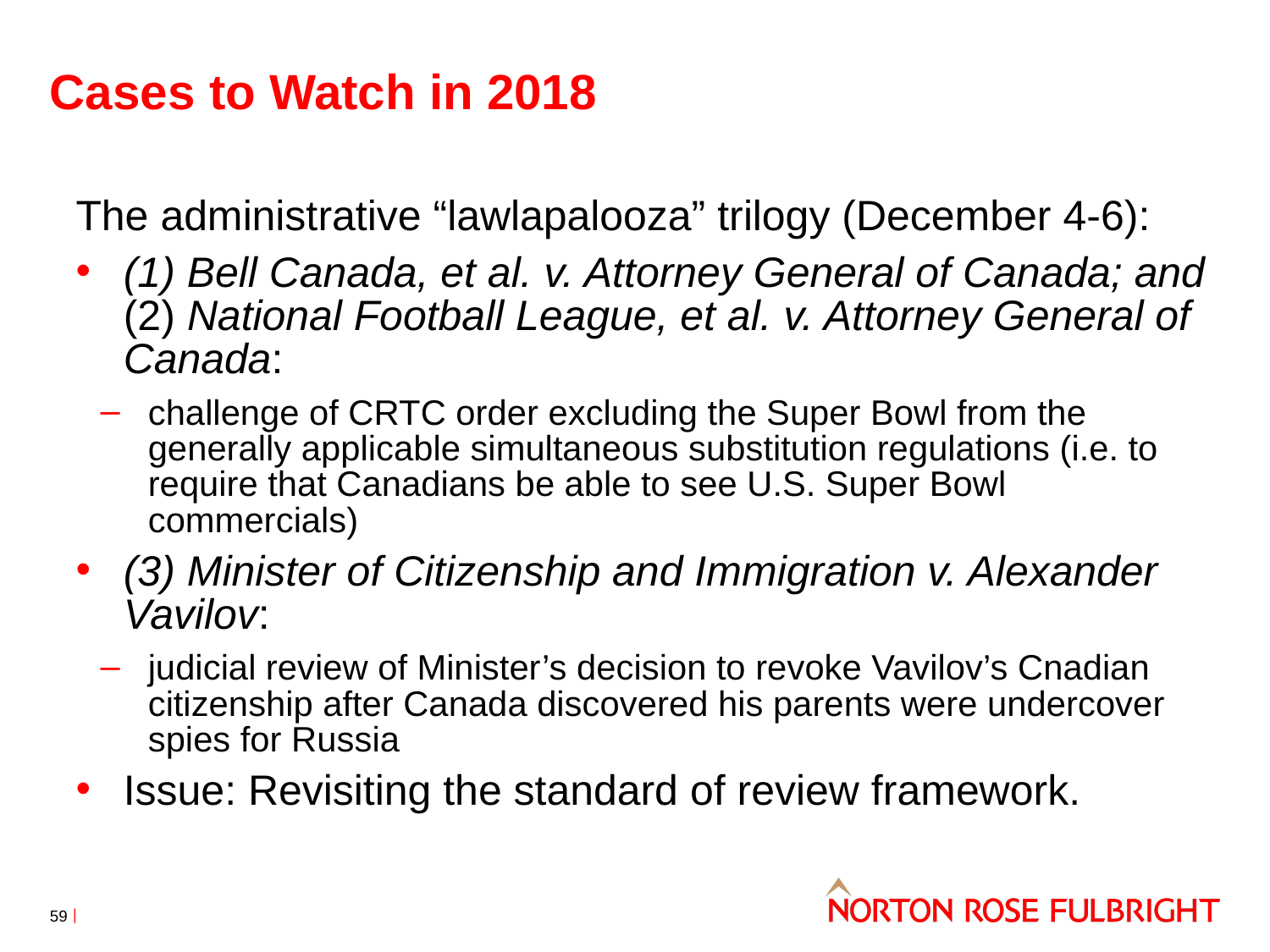

# Cases to Watch in 2018

The administrative “lawlapalooza” trilogy (December 4-6):
(1) Bell Canada, et al. v. Attorney General of Canada; and (2) National Football League, et al. v. Attorney General of Canada:
challenge of CRTC order excluding the Super Bowl from the generally applicable simultaneous substitution regulations (i.e. to require that Canadians be able to see U.S. Super Bowl commercials)
(3) Minister of Citizenship and Immigration v. Alexander Vavilov:
judicial review of Minister’s decision to revoke Vavilov’s Cnadian citizenship after Canada discovered his parents were undercover spies for Russia
Issue: Revisiting the standard of review framework.

59